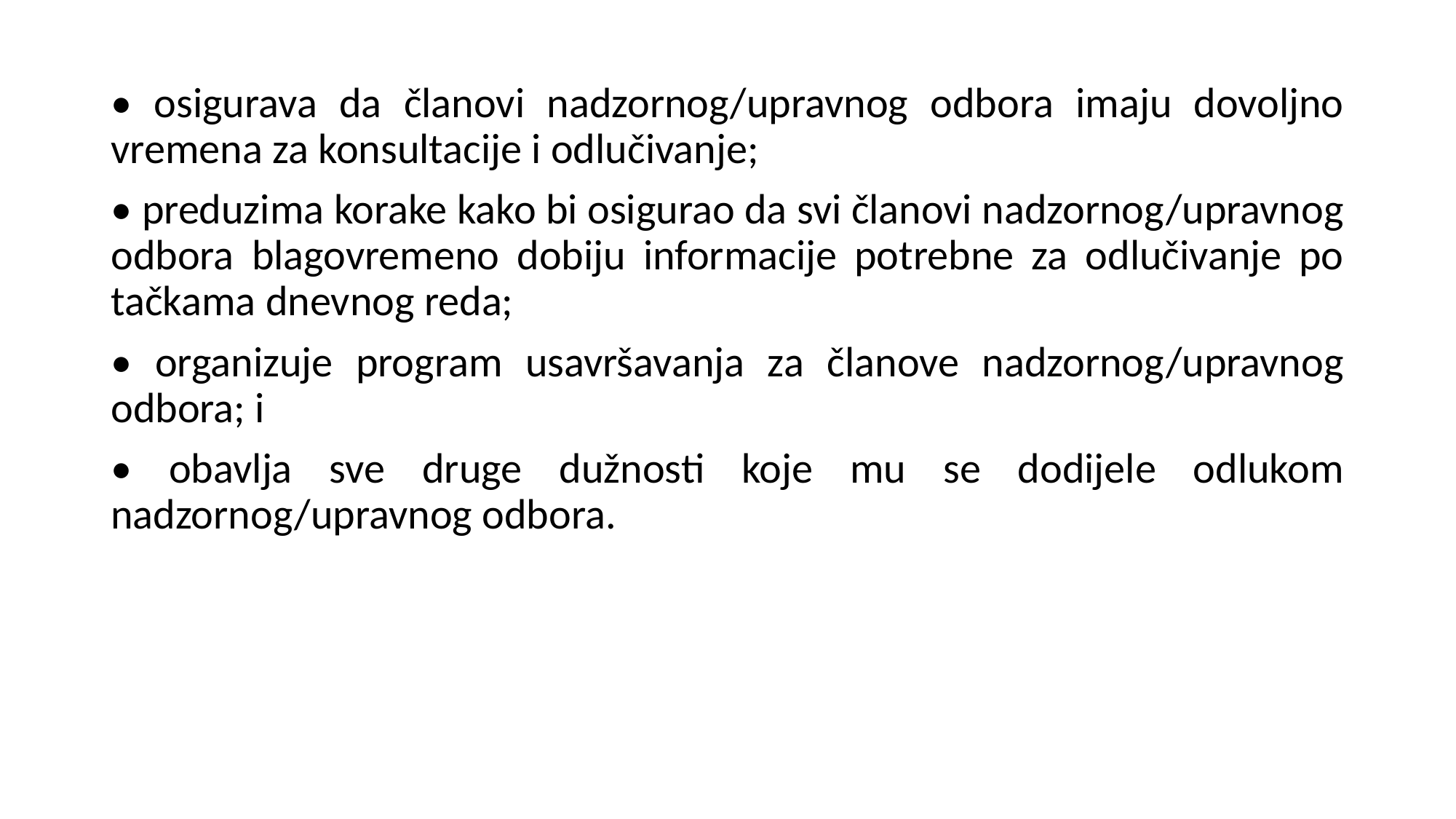

• osigurava da članovi nadzornog/upravnog odbora imaju dovoljno vremena za konsultacije i odlučivanje;
• preduzima korake kako bi osigurao da svi članovi nadzornog/upravnog odbora blagovremeno dobiju informacije potrebne za odlučivanje po tačkama dnevnog reda;
• organizuje program usavršavanja za članove nadzornog/upravnog odbora; i
• obavlja sve druge dužnosti koje mu se dodijele odlukom nadzornog/upravnog odbora.